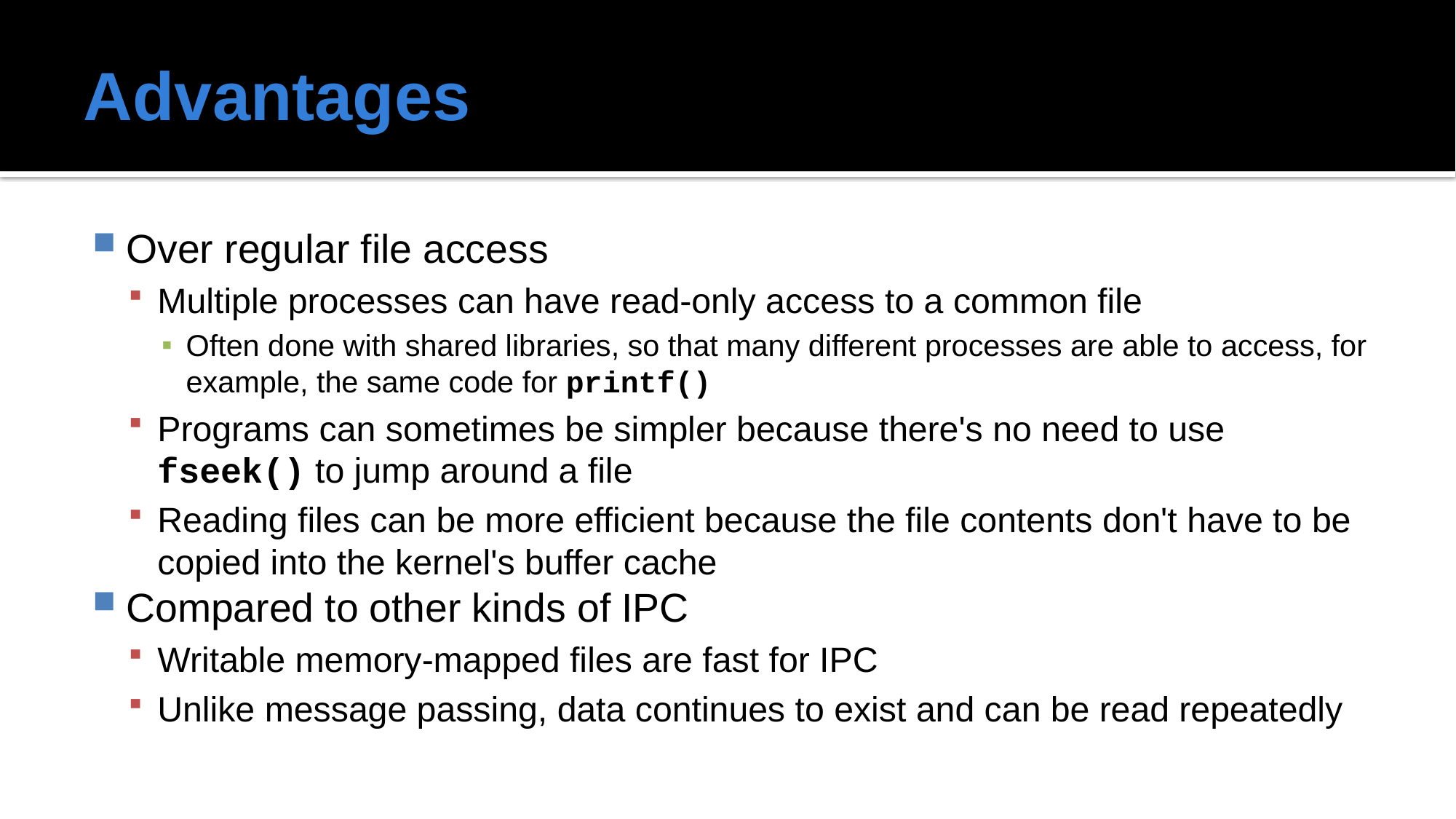

# Advantages
Over regular file access
Multiple processes can have read-only access to a common file
Often done with shared libraries, so that many different processes are able to access, for example, the same code for printf()
Programs can sometimes be simpler because there's no need to use fseek() to jump around a file
Reading files can be more efficient because the file contents don't have to be copied into the kernel's buffer cache
Compared to other kinds of IPC
Writable memory-mapped files are fast for IPC
Unlike message passing, data continues to exist and can be read repeatedly